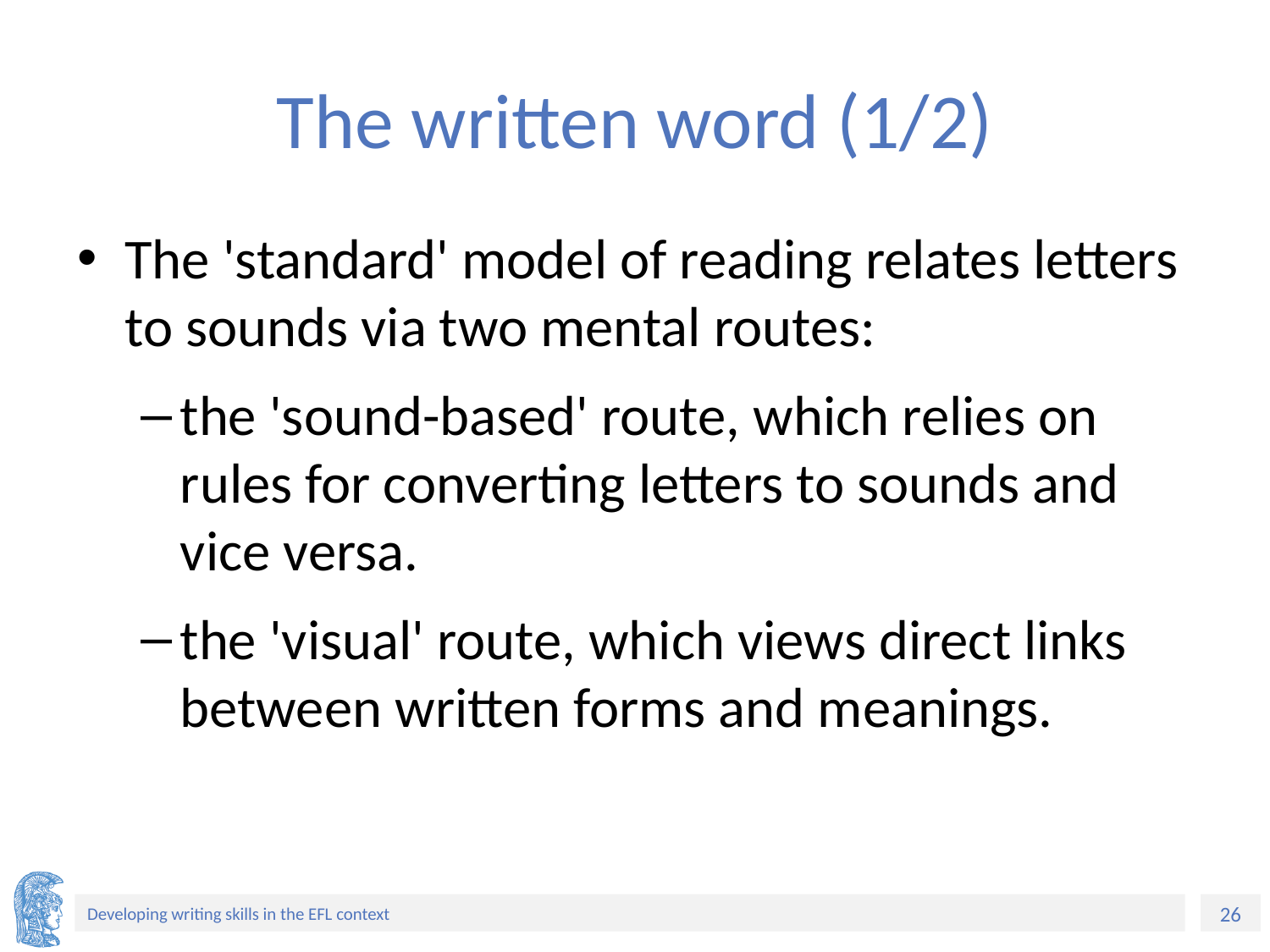

# The written word (1/2)
The 'standard' model of reading relates letters to sounds via two mental routes:
the 'sound-based' route, which relies on rules for converting letters to sounds and vice versa.
the 'visual' route, which views direct links between written forms and meanings.